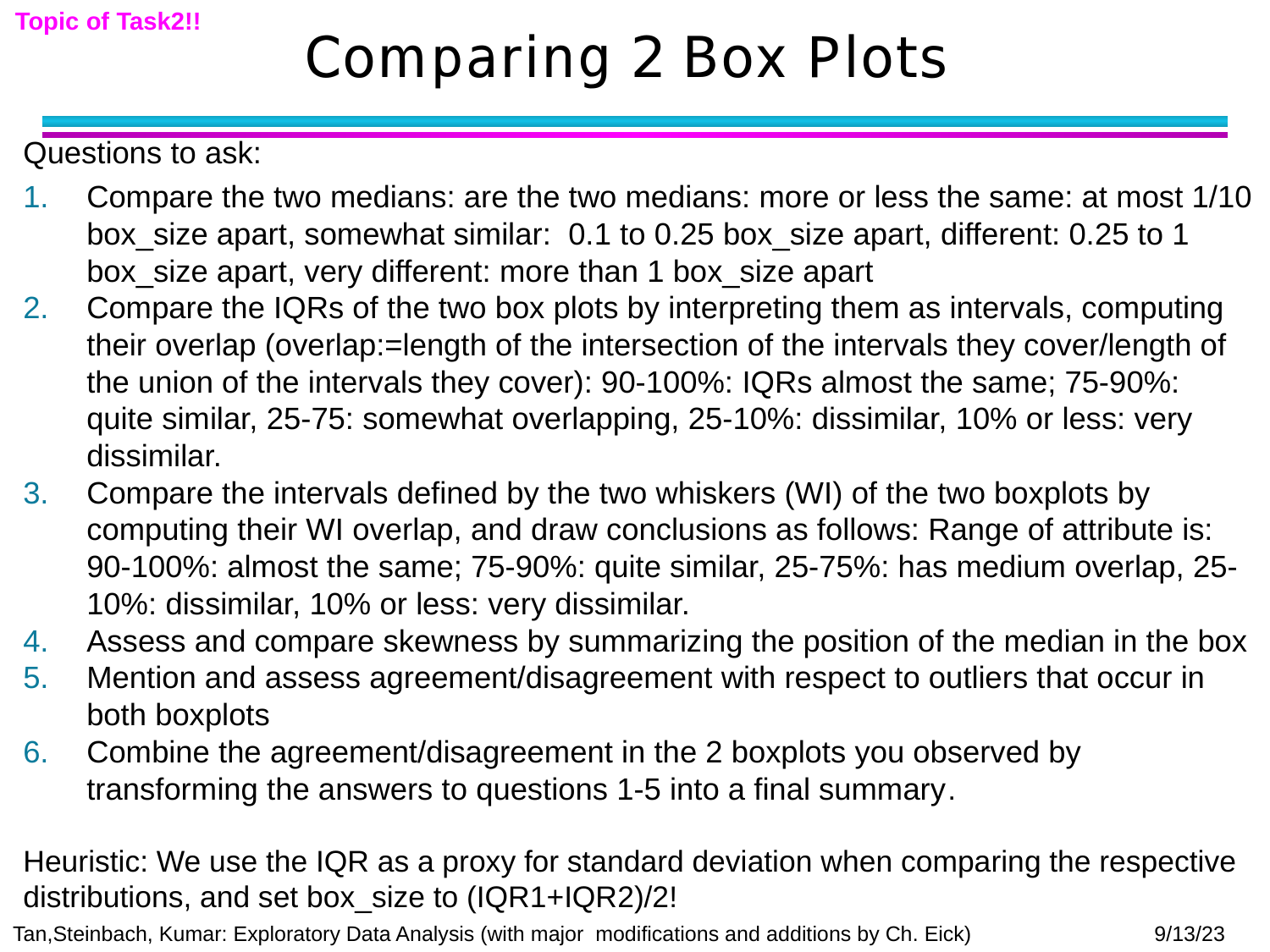

Topic of Task2!!
# Comparing 2 Box Plots
Questions to ask:
Compare the two medians: are the two medians: more or less the same: at most 1/10 box_size apart, somewhat similar:  0.1 to 0.25 box_size apart, different: 0.25 to 1 box_size apart, very different: more than 1 box_size apart
Compare the IQRs of the two box plots by interpreting them as intervals, computing their overlap (overlap:=length of the intersection of the intervals they cover/length of the union of the intervals they cover): 90-100%: IQRs almost the same; 75-90%: quite similar, 25-75: somewhat overlapping, 25-10%: dissimilar, 10% or less: very dissimilar.
Compare the intervals defined by the two whiskers (WI) of the two boxplots by computing their WI overlap, and draw conclusions as follows: Range of attribute is: 90-100%: almost the same; 75-90%: quite similar, 25-75%: has medium overlap, 25-10%: dissimilar, 10% or less: very dissimilar.
Assess and compare skewness by summarizing the position of the median in the box
Mention and assess agreement/disagreement with respect to outliers that occur in both boxplots
Combine the agreement/disagreement in the 2 boxplots you observed by transforming the answers to questions 1-5 into a final summary.

Heuristic: We use the IQR as a proxy for standard deviation when comparing the respective distributions, and set box_size to (IQR1+IQR2)/2!